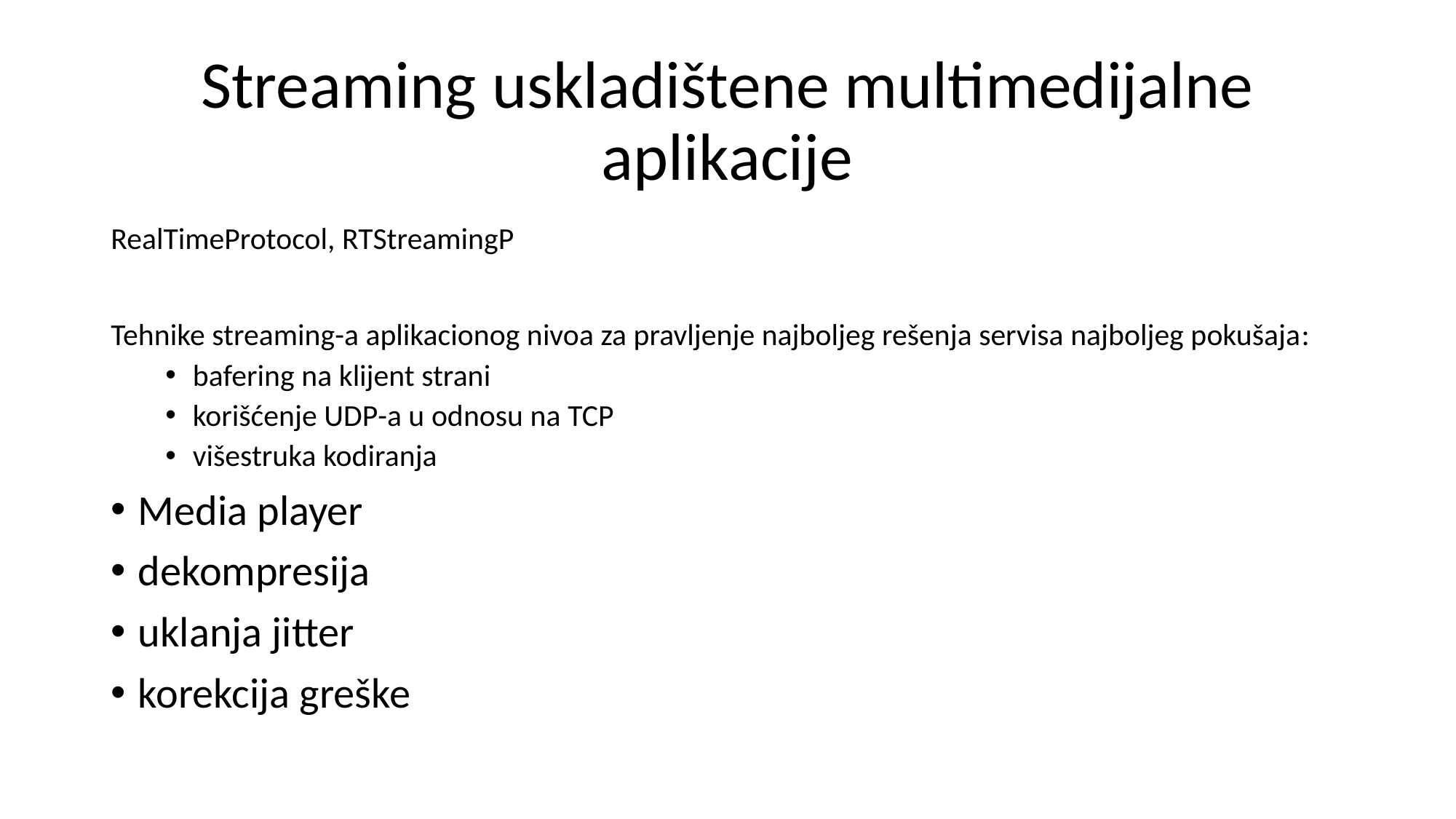

# Streaming uskladištene multimedijalne aplikacije
RealTimeProtocol, RTStreamingP

Tehnike streaming-a aplikacionog nivoa za pravljenje najboljeg rešenja servisa najboljeg pokušaja:
bafering na klijent strani
korišćenje UDP-a u odnosu na TCP
višestruka kodiranja
Media player
dekompresija
uklanja jitter
korekcija greške